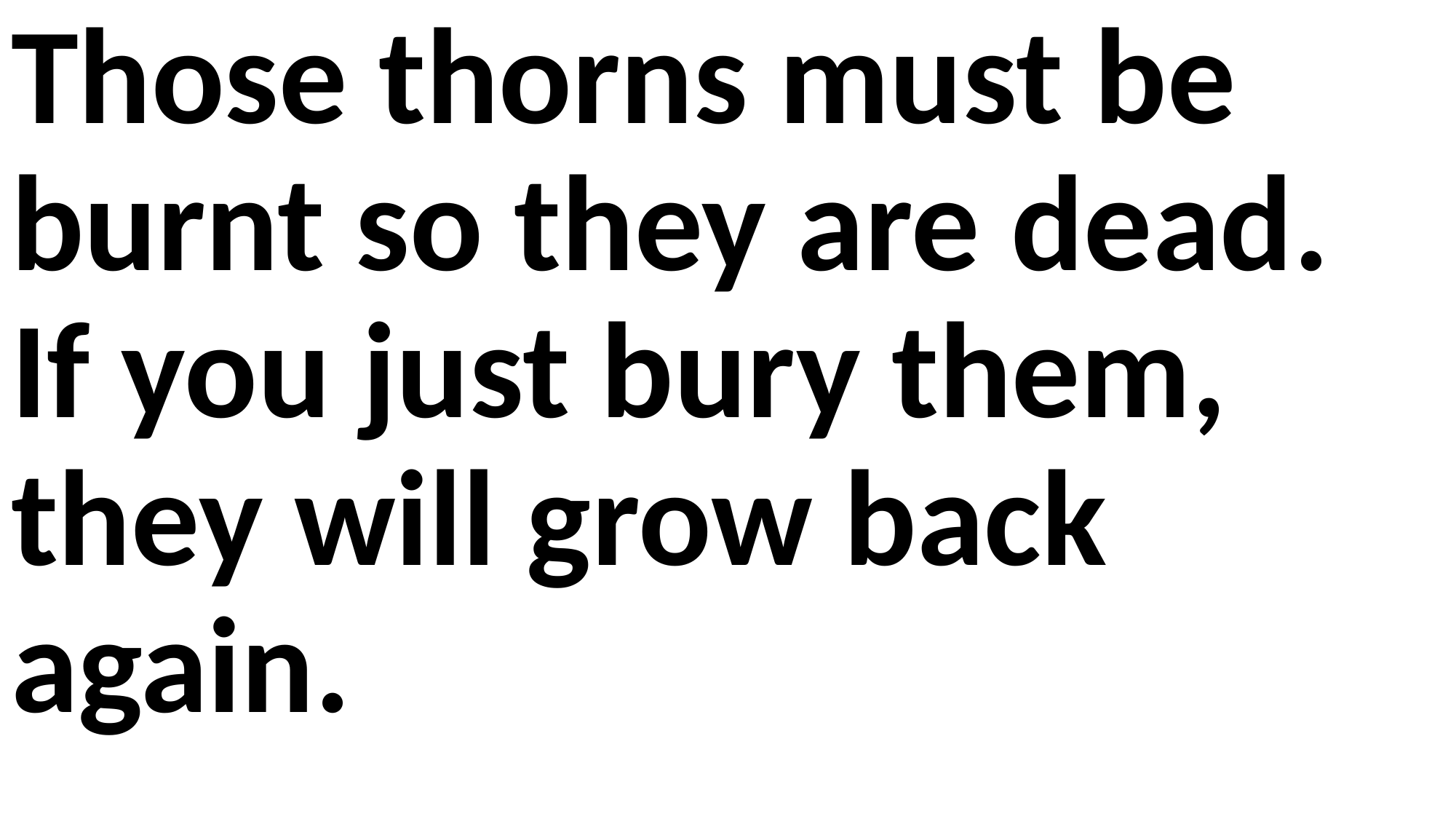

Those thorns must be burnt so they are dead.  If you just bury them, they will grow back again.